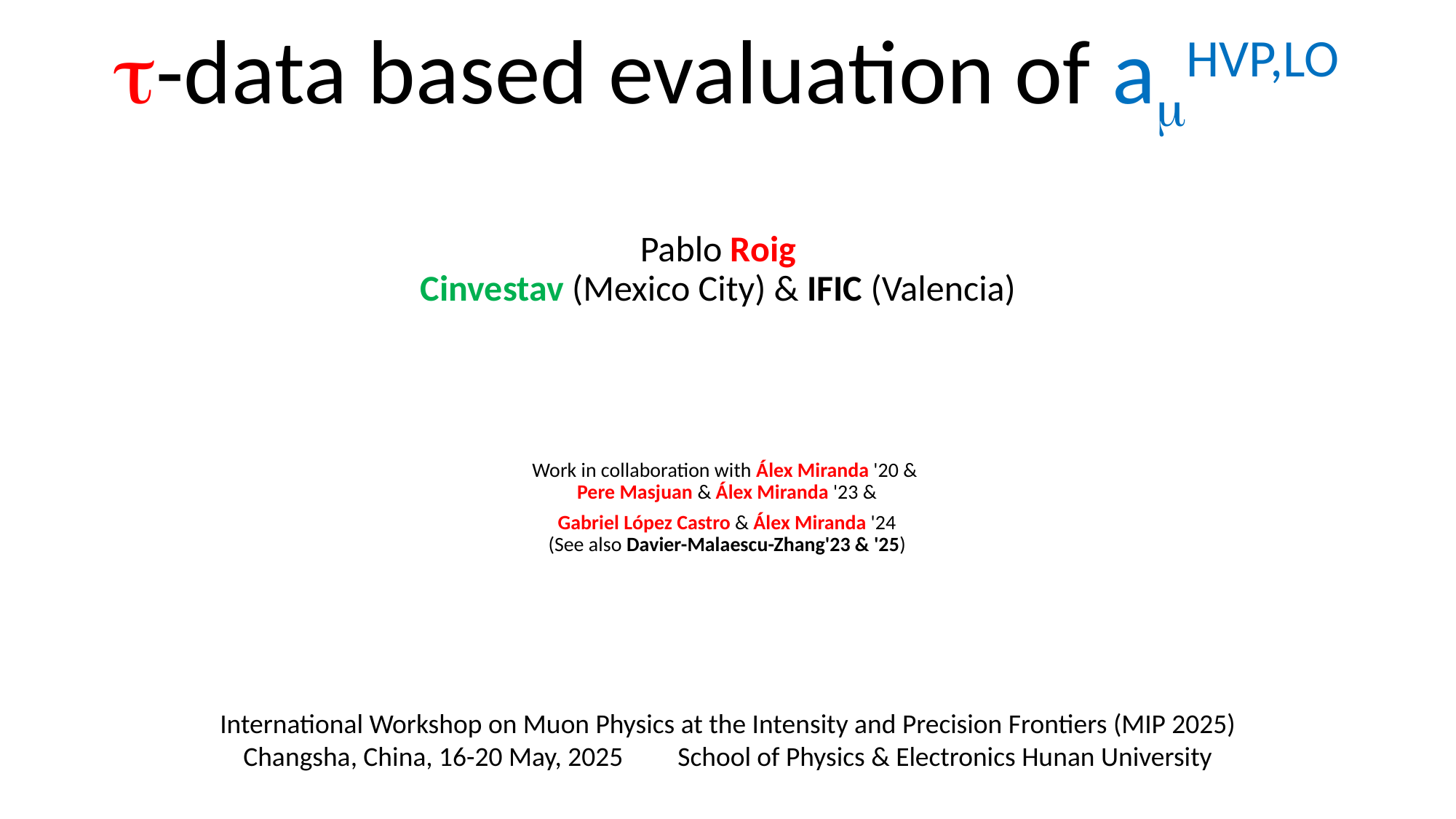

# τ-data based evaluation of aμHVP,LO
Pablo Roig
Cinvestav (Mexico City) & IFIC (Valencia)
Work in collaboration with Álex Miranda '20 & 
Pere Masjuan & Álex Miranda '23 &
Gabriel López Castro & Álex Miranda '24
(See also Davier-Malaescu-Zhang'23 & '25)
International Workshop on Muon Physics at the Intensity and Precision Frontiers (MIP 2025)
Changsha, China, 16-20 May, 2025  School of Physics & Electronics Hunan University